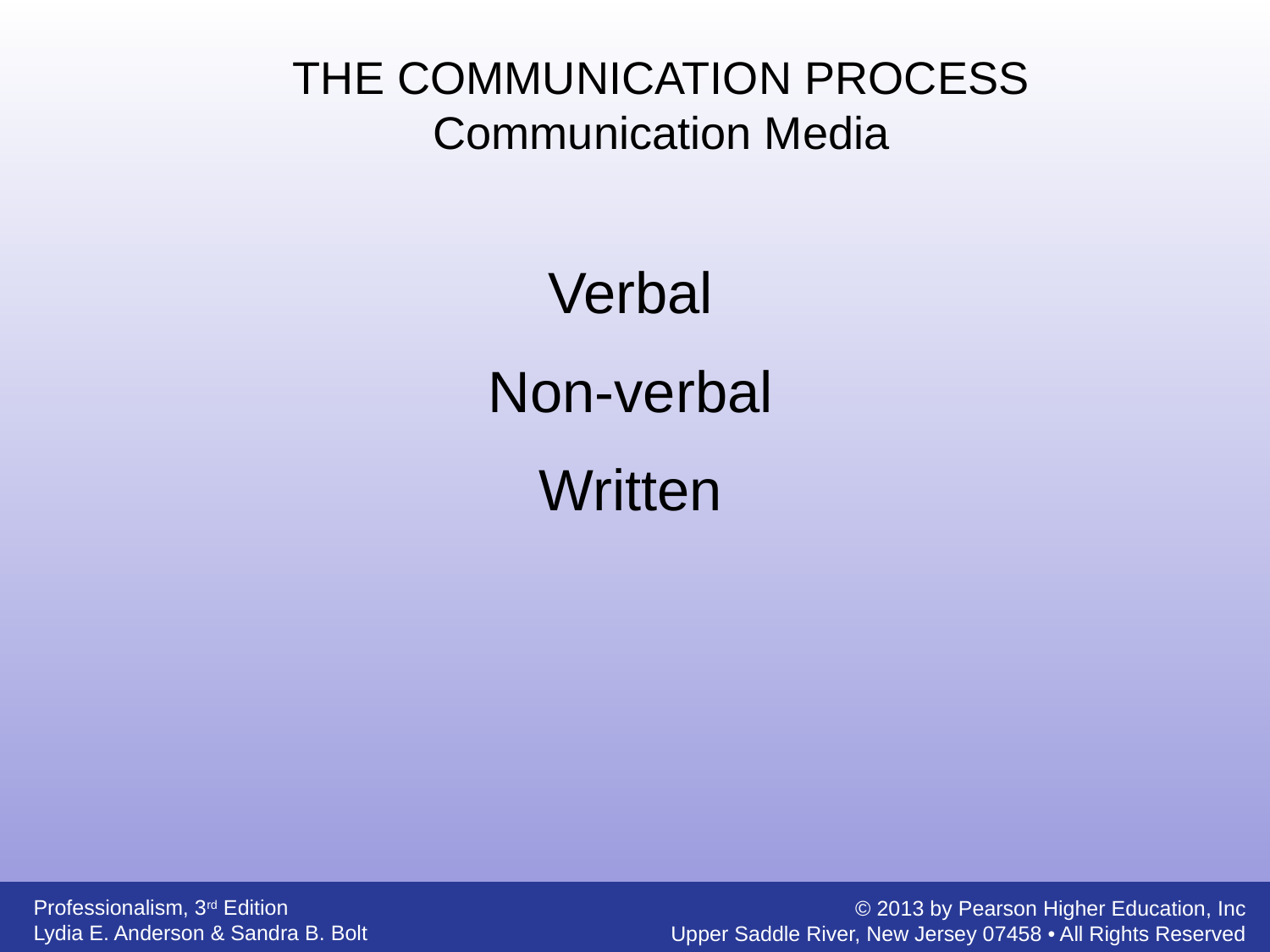

THE COMMUNICATION PROCESS
Communication Media
Verbal
Non-verbal
Written